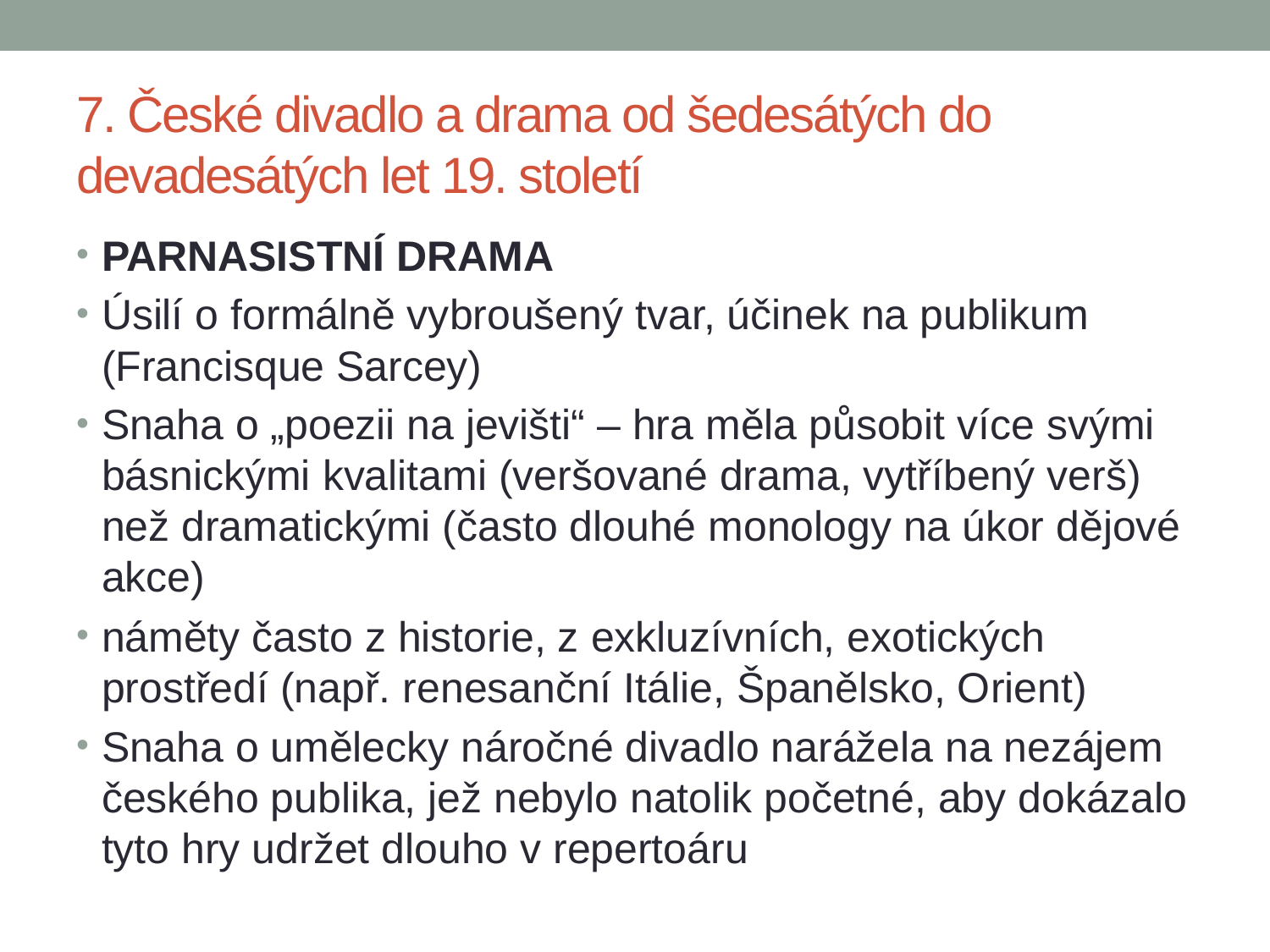

# 7. České divadlo a drama od šedesátých do devadesátých let 19. století
PARNASISTNÍ DRAMA
Úsilí o formálně vybroušený tvar, účinek na publikum (Francisque Sarcey)
Snaha o „poezii na jevišti“ – hra měla působit více svými básnickými kvalitami (veršované drama, vytříbený verš) než dramatickými (často dlouhé monology na úkor dějové akce)
náměty často z historie, z exkluzívních, exotických prostředí (např. renesanční Itálie, Španělsko, Orient)
Snaha o umělecky náročné divadlo narážela na nezájem českého publika, jež nebylo natolik početné, aby dokázalo tyto hry udržet dlouho v repertoáru